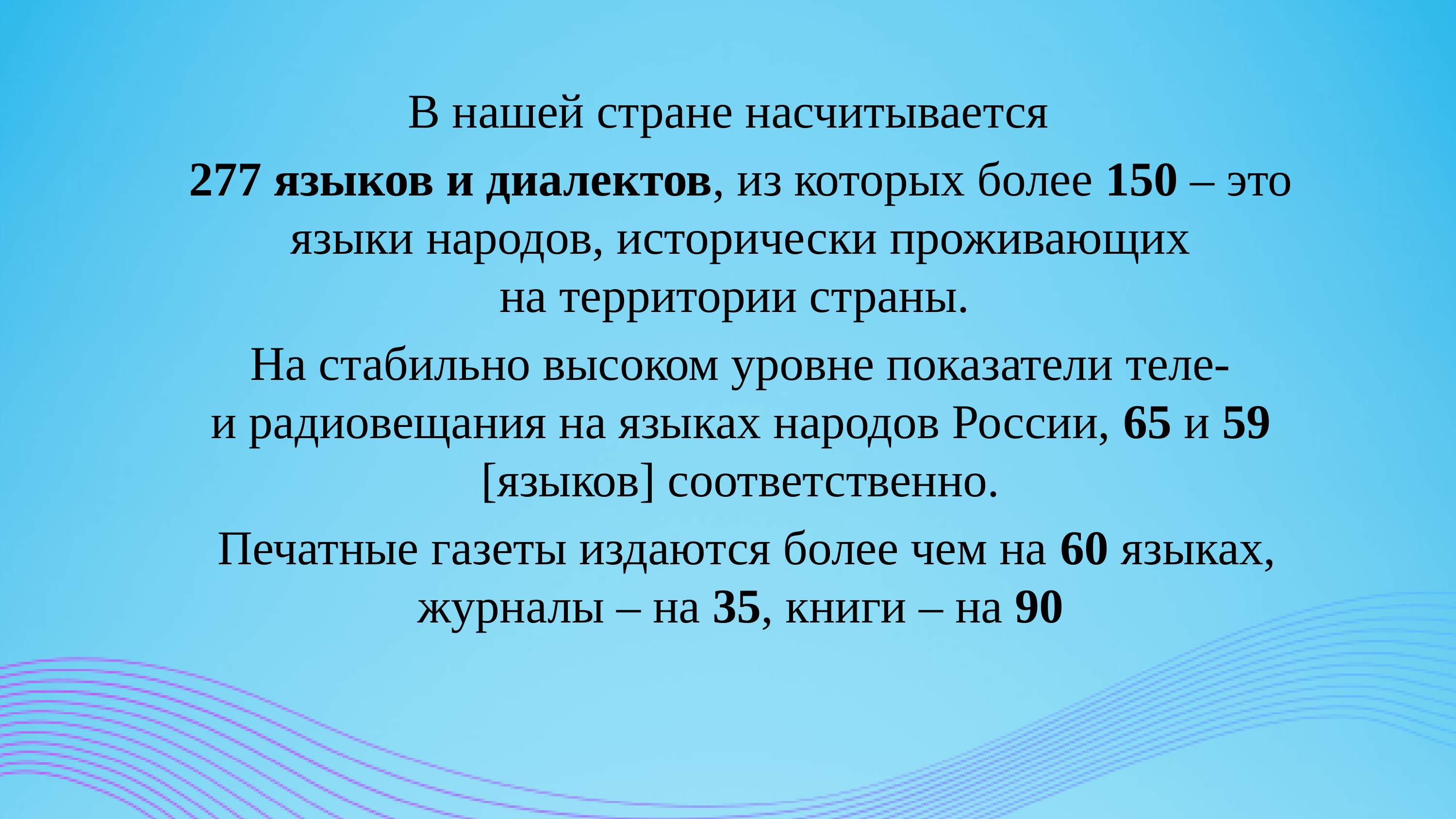

В нашей стране насчитывается
277 языков и диалектов, из которых более 150 – это языки народов, исторически проживающих на территории страны.
На стабильно высоком уровне показатели теле- и радиовещания на языках народов России, 65 и 59 [языков] соответственно.
 Печатные газеты издаются более чем на 60 языках, журналы – на 35, книги – на 90